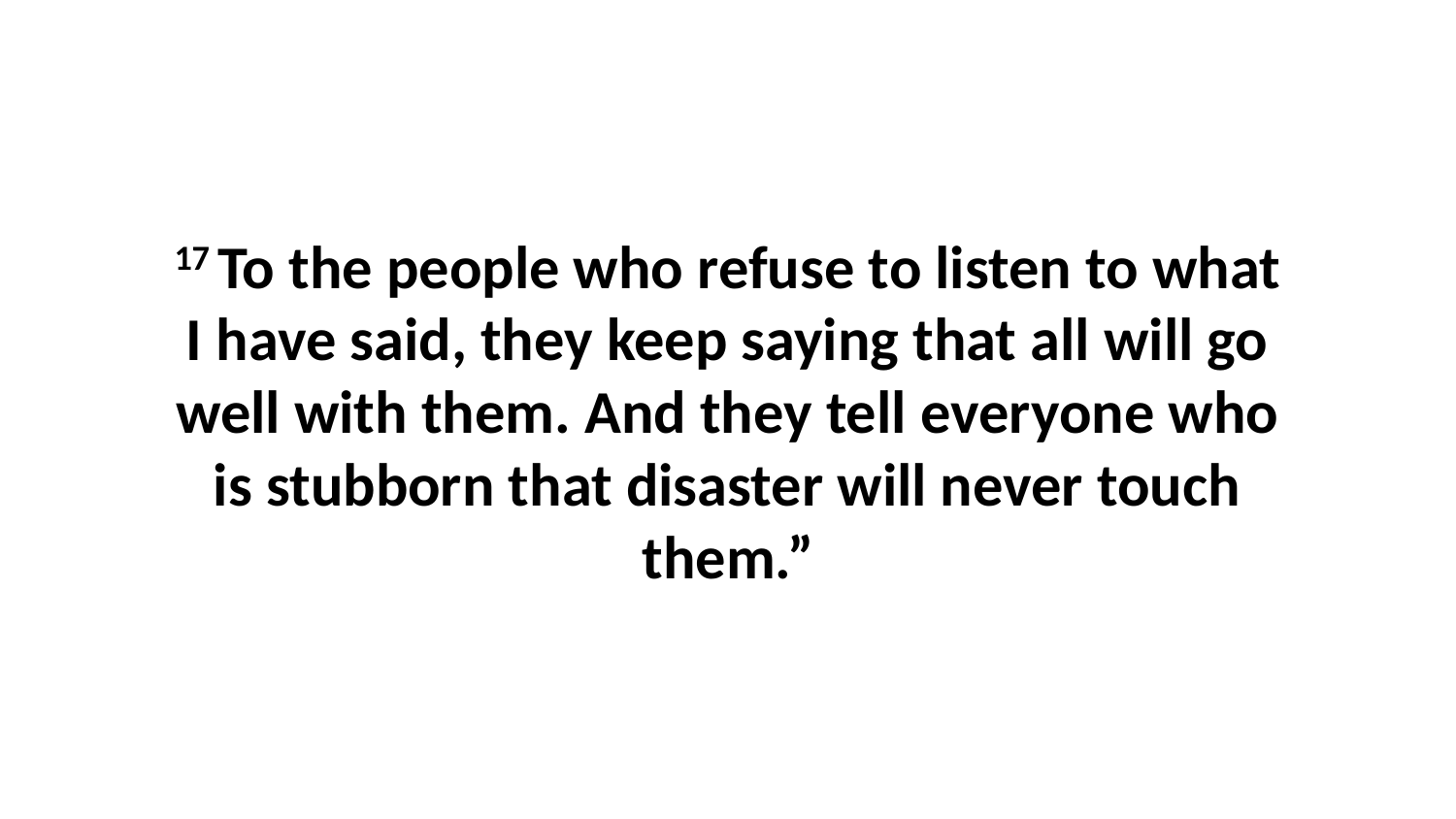

17 To the people who refuse to listen to what I have said, they keep saying that all will go well with them. And they tell everyone who is stubborn that disaster will never touch them.”